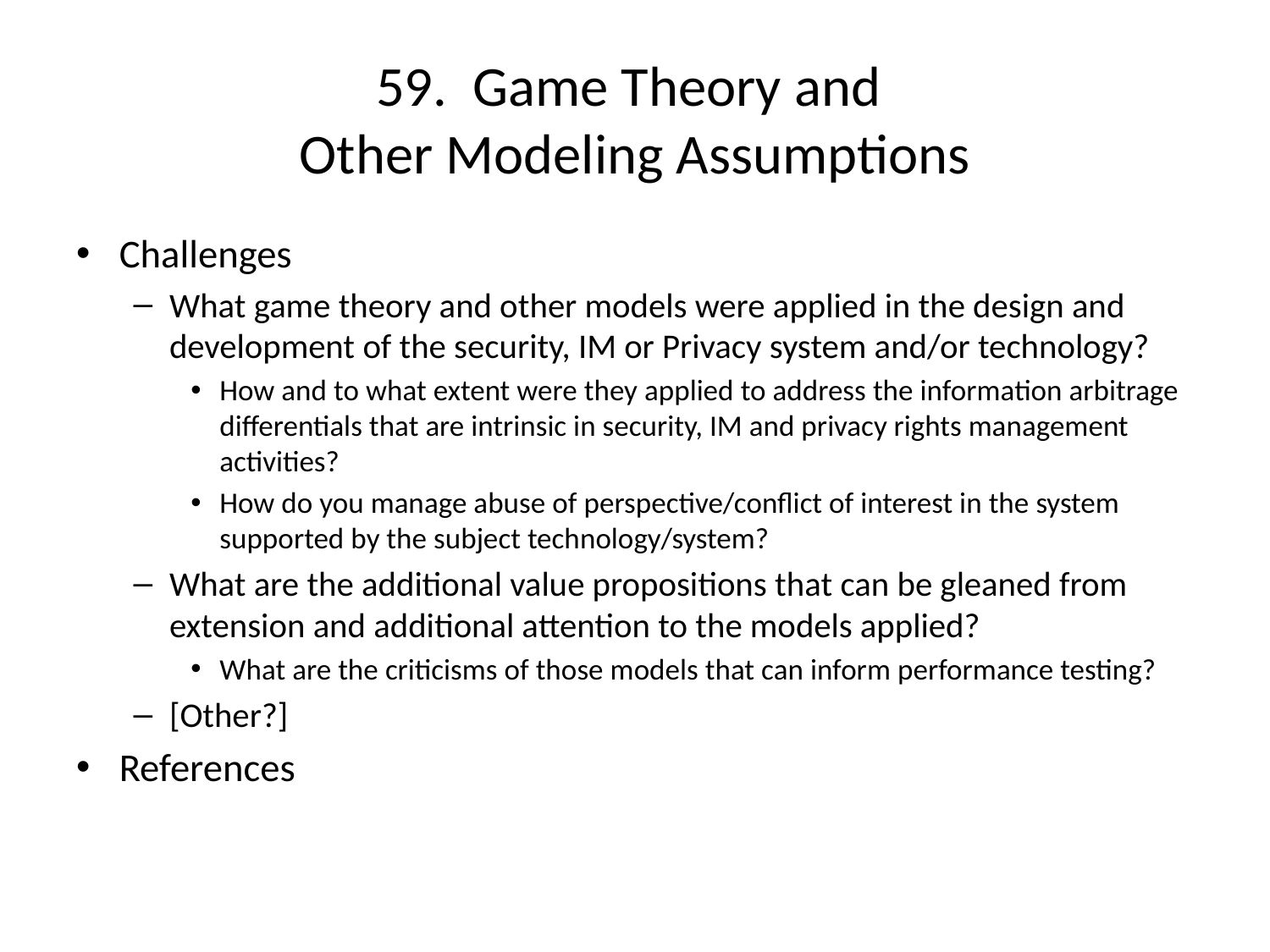

# 59.  Game Theory and Other Modeling Assumptions
Challenges
What game theory and other models were applied in the design and development of the security, IM or Privacy system and/or technology?
How and to what extent were they applied to address the information arbitrage differentials that are intrinsic in security, IM and privacy rights management activities?
How do you manage abuse of perspective/conflict of interest in the system supported by the subject technology/system?
What are the additional value propositions that can be gleaned from extension and additional attention to the models applied?
What are the criticisms of those models that can inform performance testing?
[Other?]
References